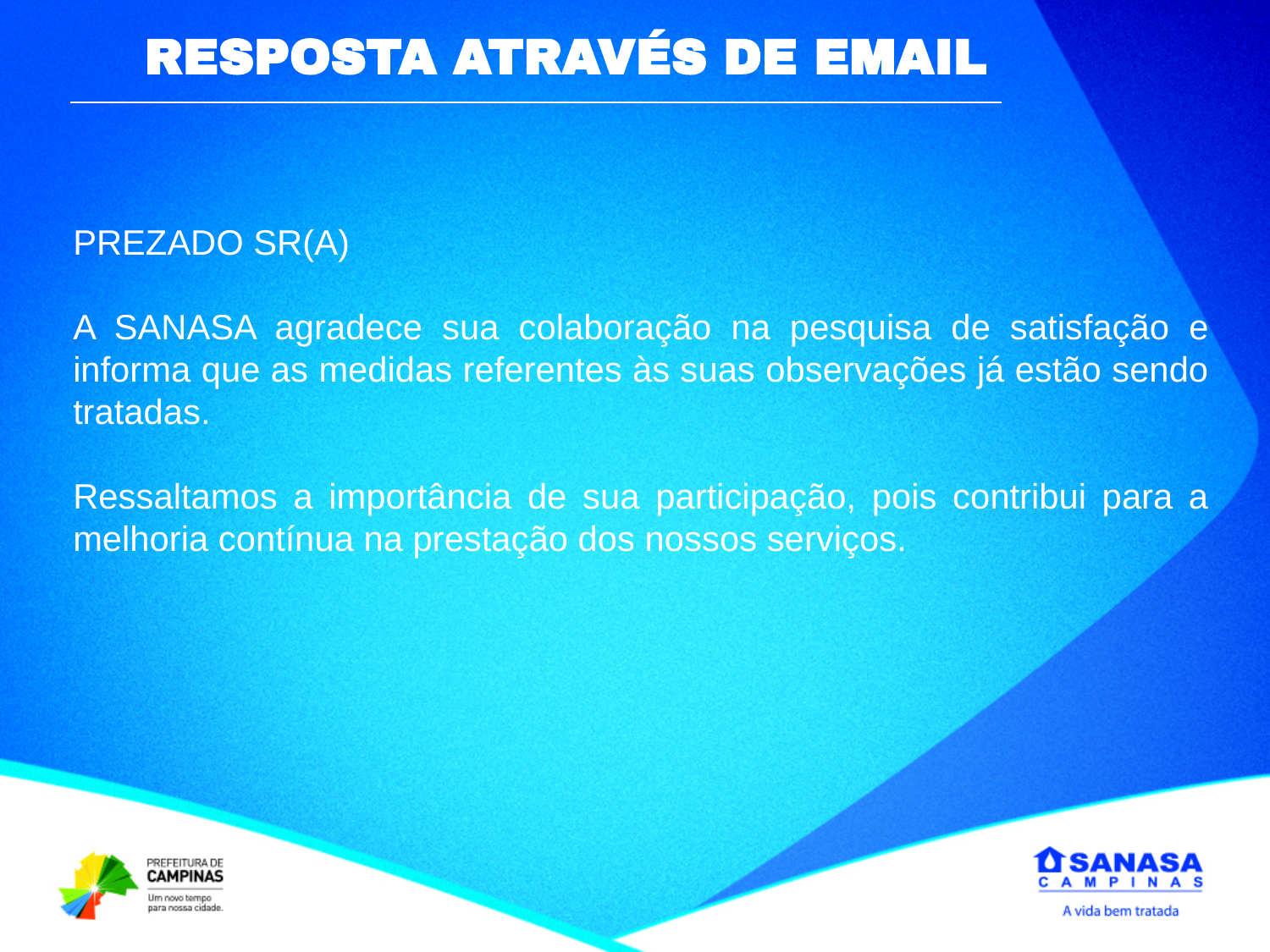

RESPOSTA ATRAVÉS DE EMAIL

PREZADO SR(A)

A SANASA agradece sua colaboração na pesquisa de satisfação e informa que as medidas referentes às suas observações já estão sendo tratadas.

Ressaltamos a importância de sua participação, pois contribui para a melhoria contínua na prestação dos nossos serviços.